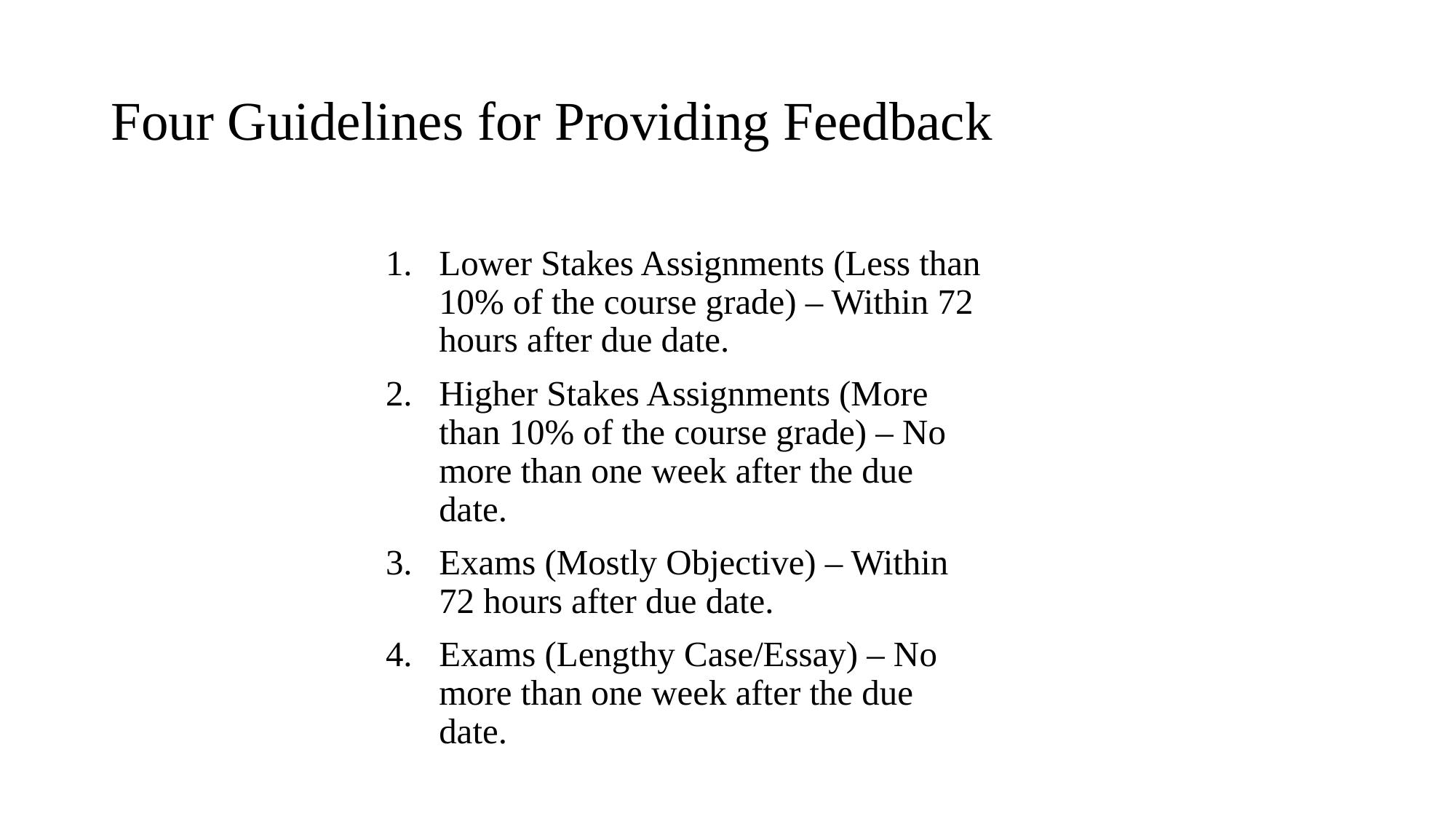

# Four Guidelines for Providing Feedback
Lower Stakes Assignments (Less than 10% of the course grade) – Within 72 hours after due date.
Higher Stakes Assignments (More than 10% of the course grade) – No more than one week after the due date.
Exams (Mostly Objective) – Within 72 hours after due date.
Exams (Lengthy Case/Essay) – No more than one week after the due date.